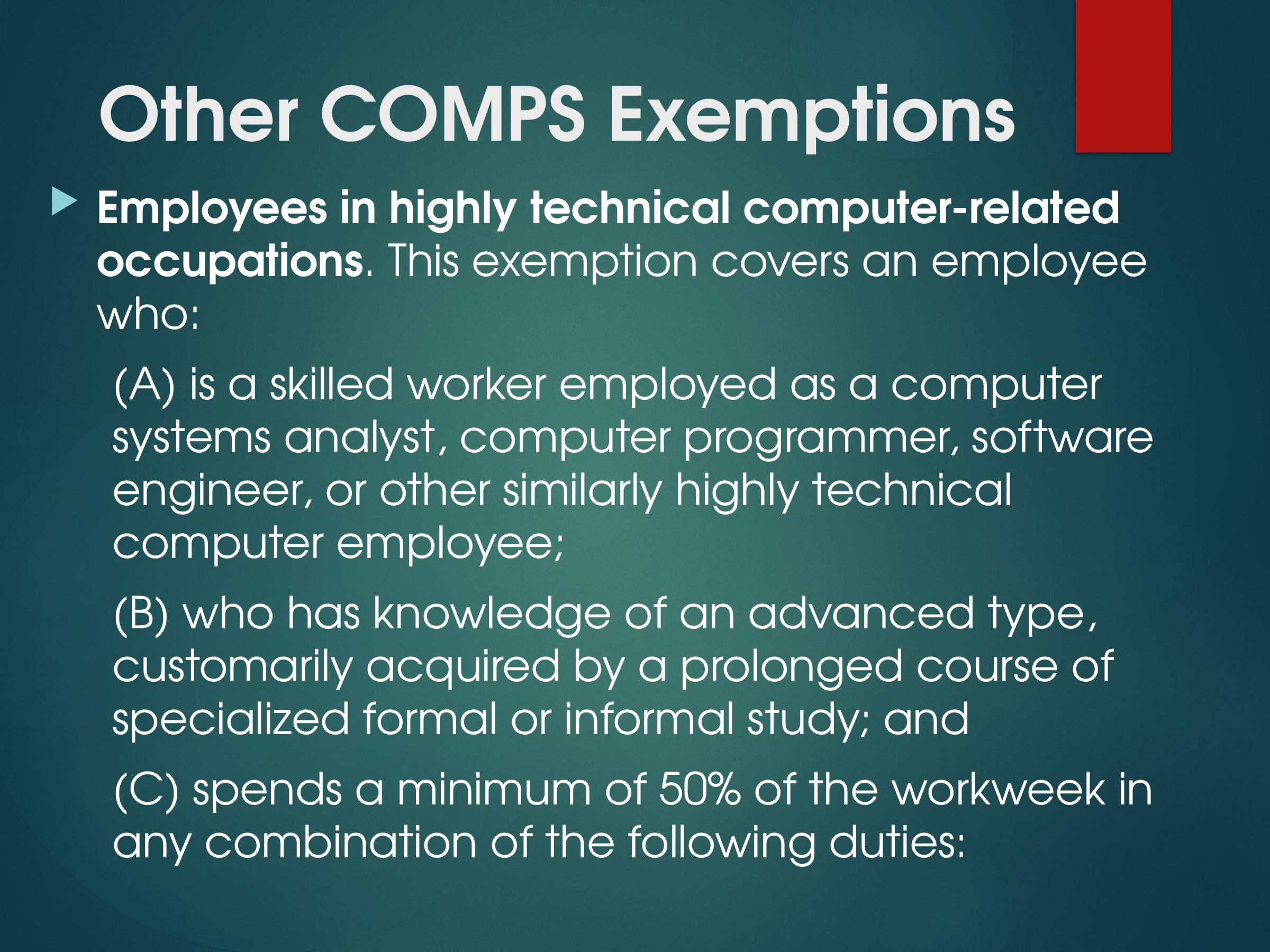

# Other COMPS Exemptions
Employees in highly technical computer-related occupations. This exemption covers an employee who:
(A) is a skilled worker employed as a computer systems analyst, computer programmer, software engineer, or other similarly highly technical computer employee;
(B) who has knowledge of an advanced type, customarily acquired by a prolonged course of specialized formal or informal study; and
(C) spends a minimum of 50% of the workweek in any combination of the following duties: